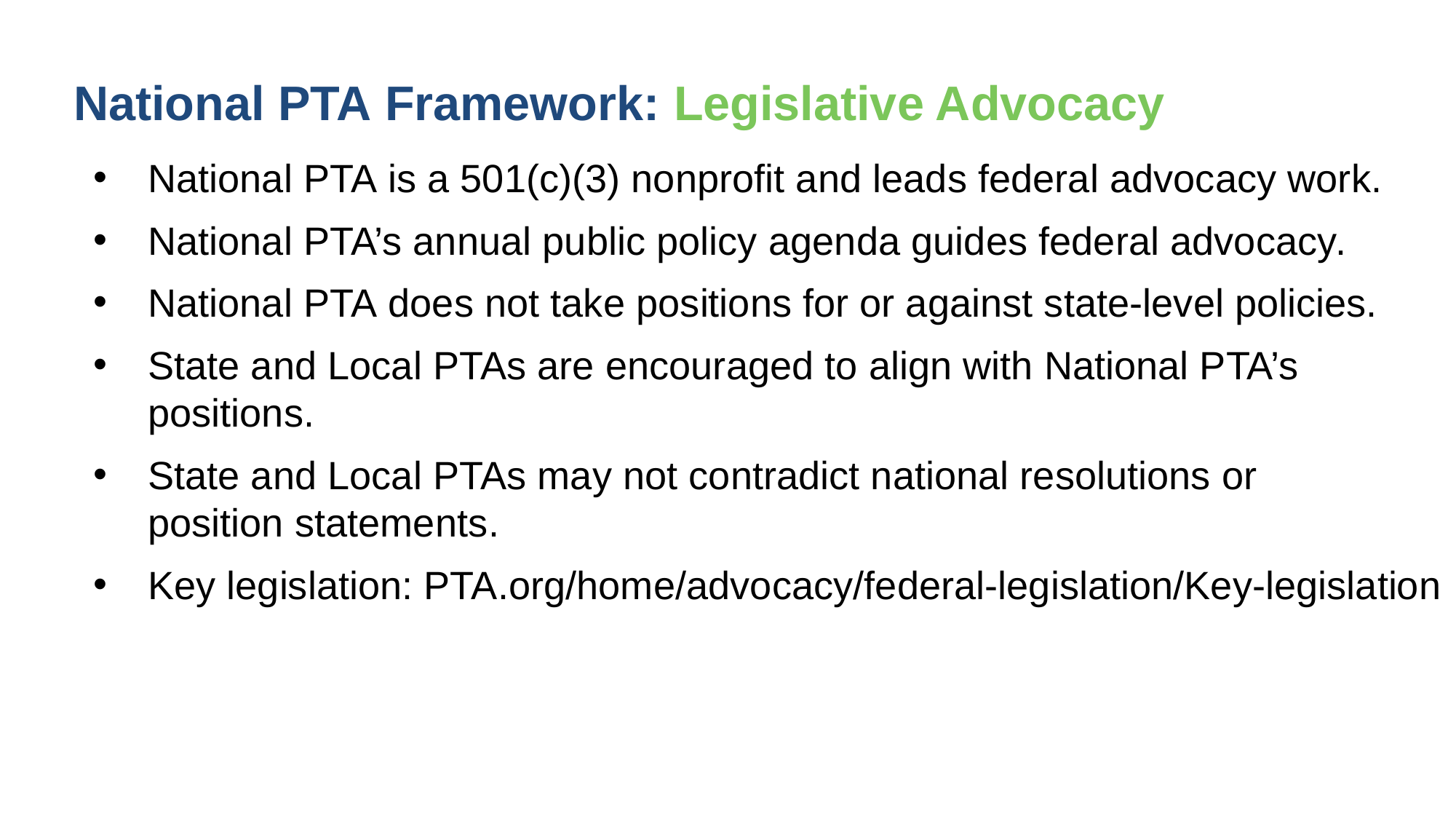

National PTA Framework:​ Legislative Advocacy
National PTA is a 501(c)(3) nonprofit and leads federal advocacy work.​
National PTA’s annual public policy agenda guides federal advocacy​.
National PTA does not take positions for or against state‐level policies.​
State and Local PTAs are encouraged to align with National PTA’s positions.
State and Local PTAs may not contradict national resolutions or position statements​.
Key legislation: PTA.org/home/advocacy/federal-legislation/Key-legislation